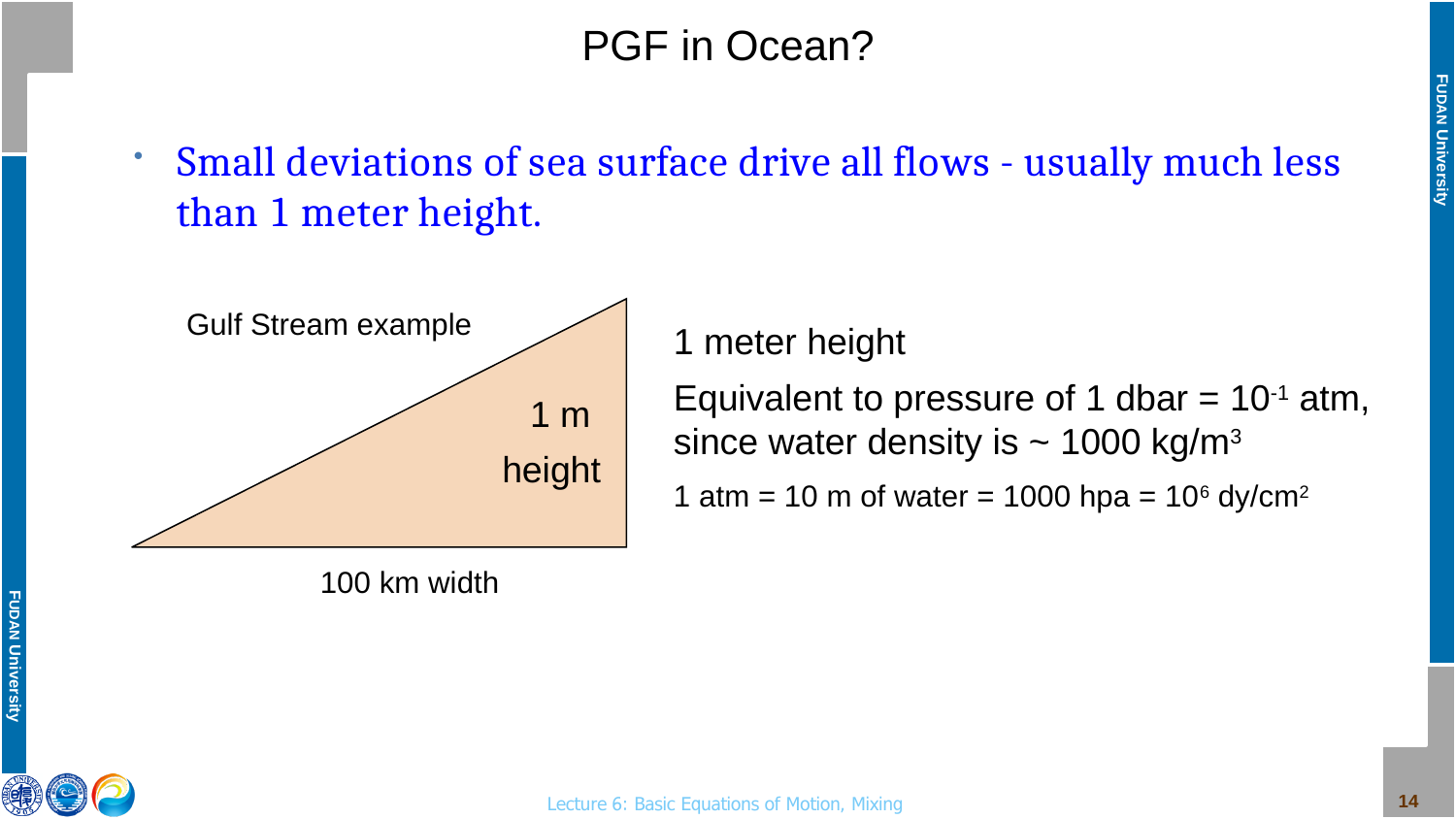

# PGF in Ocean?
Small deviations of sea surface drive all flows - usually much less than 1 meter height.
Gulf Stream example

1 meter height
Equivalent to pressure of 1 dbar = 10-1 atm, since water density is ~ 1000 kg/m3
1 atm = 10 m of water = 1000 hpa = 106 dy/cm2
1 m
height
100 km width